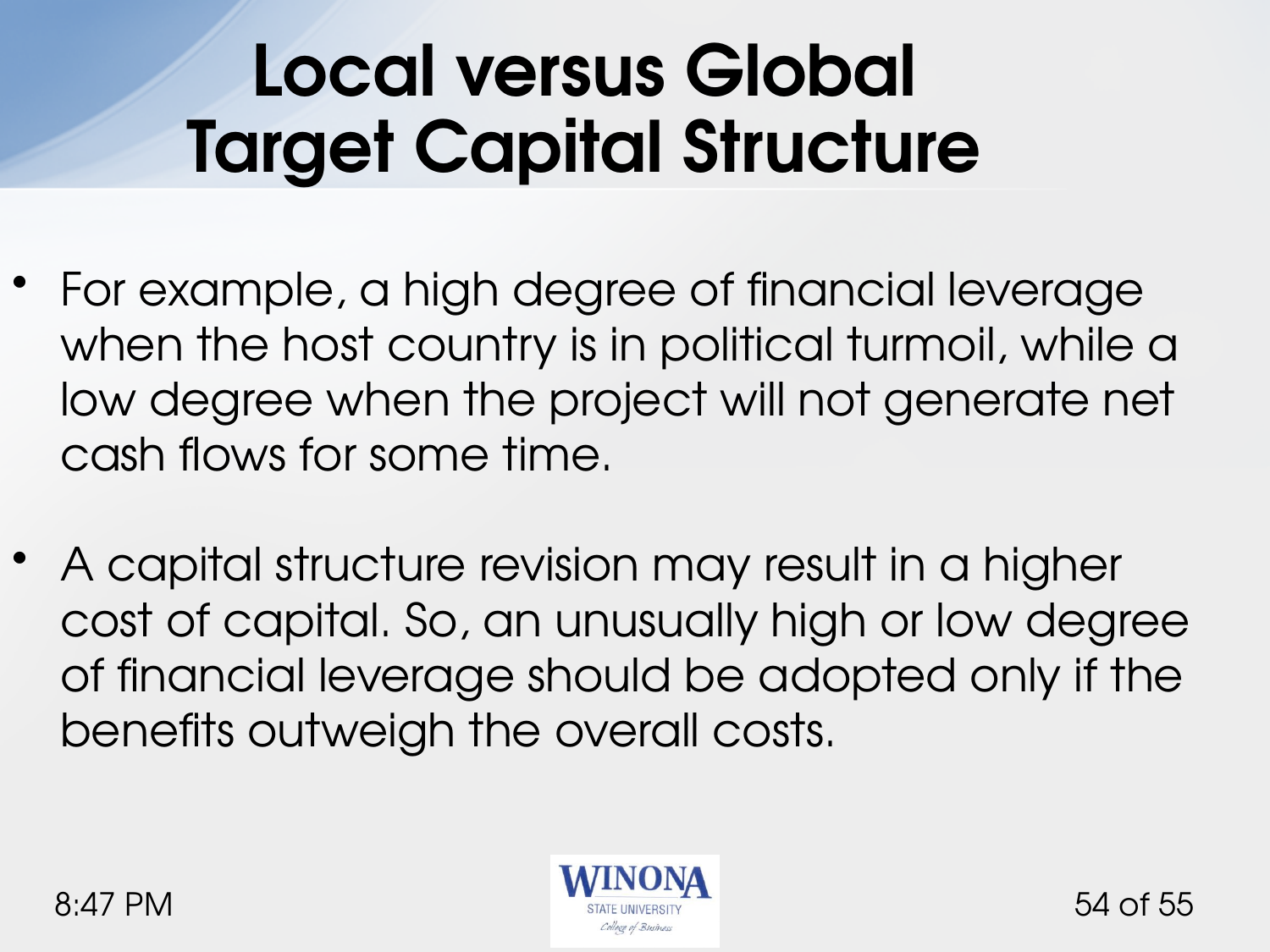

Local versus Global
Target Capital Structure
For example, a high degree of financial leverage when the host country is in political turmoil, while a low degree when the project will not generate net cash flows for some time.

A capital structure revision may result in a higher cost of capital. So, an unusually high or low degree of financial leverage should be adopted only if the benefits outweigh the overall costs.